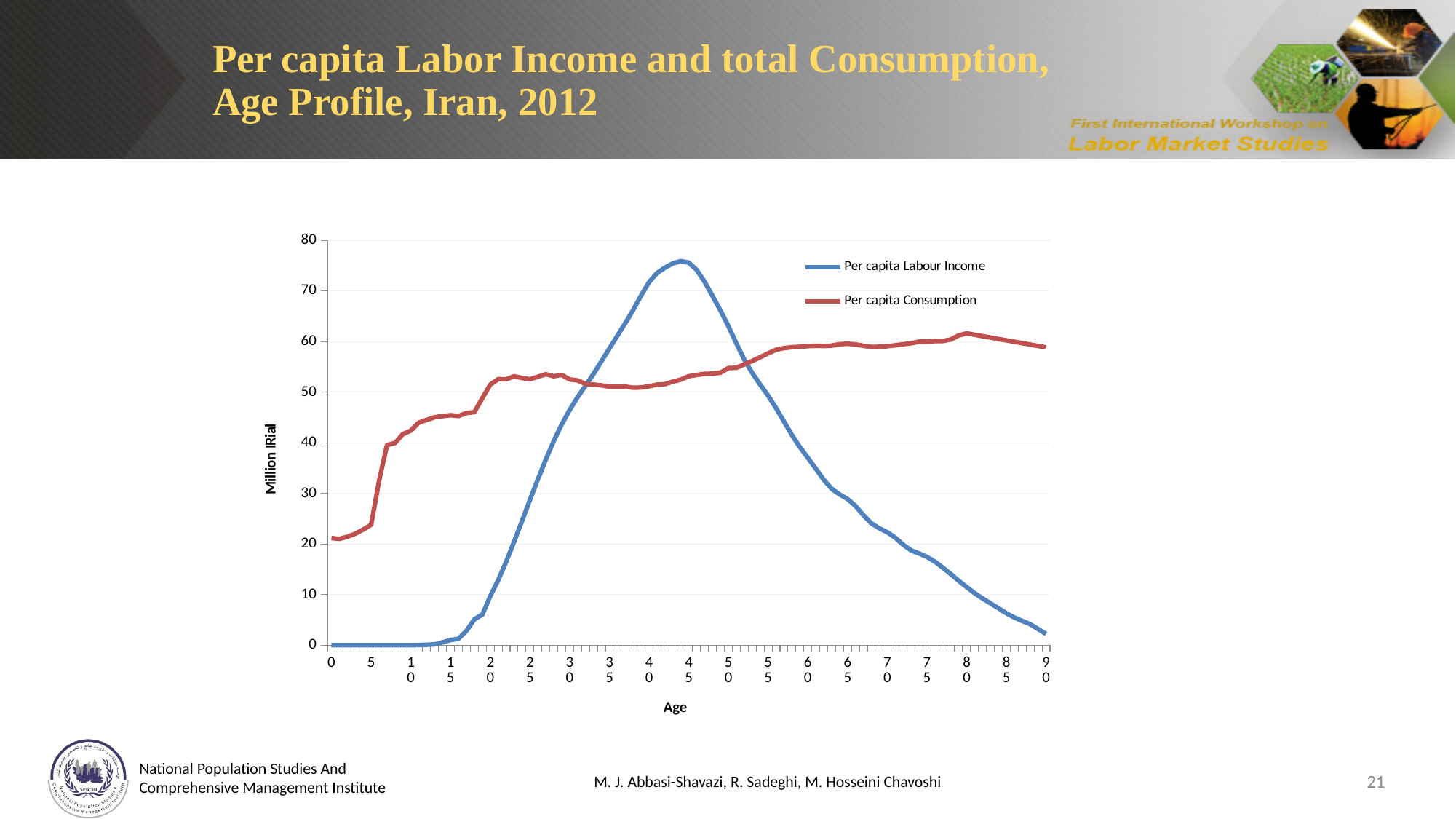

Per capita Labor Income and total Consumption, Age Profile, Iran, 2012

### Chart

| Category | Per capita Labour Income | Per capita Consumption |
|---|---|---|
| 0 | 0.0 | 21.16455841064453 |
|  | 0.0 | 21.005441665649414 |
|  | 0.0 | 21.41156578063965 |
|  | 0.0 | 22.022018432617188 |
|  | 0.0 | 22.831863403320312 |
| 5 | 0.0 | 23.796676635742188 |
|  | 0.0 | 32.48117446899414 |
|  | 0.0 | 39.53664779663086 |
|  | 0.0 | 39.94007110595703 |
|  | 0.0015873900847509503 | 41.70767593383789 |
| 10 | 0.009823028929531574 | 42.38465881347656 |
|  | 0.02631072886288166 | 43.97003173828125 |
|  | 0.08835005015134811 | 44.506778717041016 |
|  | 0.16203786432743073 | 45.04064178466797 |
|  | 0.5675992965698242 | 45.260135650634766 |
| 15 | 1.021532416343689 | 45.438777923583984 |
|  | 1.261727213859558 | 45.27491760253906 |
|  | 2.8344900608062744 | 45.863704681396484 |
|  | 5.116724014282227 | 46.04618835449219 |
|  | 6.0493597984313965 | 48.79366683959961 |
| 20 | 9.657116889953613 | 51.45186233520508 |
|  | 12.838175773620605 | 52.559906005859375 |
|  | 16.470407485961914 | 52.520843505859375 |
|  | 20.408662796020508 | 53.10920333862305 |
|  | 24.54648780822754 | 52.792808532714844 |
| 25 | 28.686731338500977 | 52.543617248535156 |
|  | 32.755470275878906 | 53.03810119628906 |
|  | 36.67804718017578 | 53.526939392089844 |
|  | 40.336185455322266 | 53.12888717651367 |
|  | 43.613468170166016 | 53.40507888793945 |
| 30 | 46.456172943115234 | 52.50959777832031 |
|  | 48.9814338684082 | 52.306026458740234 |
|  | 51.25944519042969 | 51.6076545715332 |
|  | 53.58759307861328 | 51.48503875732422 |
|  | 56.06037902832031 | 51.338775634765625 |
| 35 | 58.59105682373047 | 51.064186096191406 |
|  | 61.095916748046875 | 51.043460845947266 |
|  | 63.60587692260742 | 51.08856964111328 |
|  | 66.2119369506836 | 50.86073303222656 |
|  | 69.07151794433594 | 50.912574768066406 |
| 40 | 71.69966125488281 | 51.15349197387695 |
|  | 73.51095581054688 | 51.47128677368164 |
|  | 74.57290649414062 | 51.57381057739258 |
|  | 75.40623474121094 | 52.059730529785156 |
|  | 75.86778259277344 | 52.46055221557617 |
| 45 | 75.57865142822266 | 53.12953186035156 |
|  | 74.14247131347656 | 53.38446807861328 |
|  | 71.79960632324219 | 53.608238220214844 |
|  | 68.99053955078125 | 53.63645935058594 |
|  | 66.1199951171875 | 53.82875442504883 |
| 50 | 63.032264709472656 | 54.750282287597656 |
|  | 59.640777587890625 | 54.80306625366211 |
|  | 56.422481536865234 | 55.467891693115234 |
|  | 53.79227066040039 | 56.14081573486328 |
|  | 51.48558044433594 | 56.88124465942383 |
| 55 | 49.29966354370117 | 57.65633773803711 |
|  | 46.85429000854492 | 58.364654541015625 |
|  | 44.21559143066406 | 58.68920135498047 |
|  | 41.518917083740234 | 58.86758804321289 |
|  | 39.1494140625 | 58.95738220214844 |
| 60 | 37.03550720214844 | 59.085994720458984 |
|  | 34.90843200683594 | 59.1573486328125 |
|  | 32.69639587402344 | 59.117122650146484 |
|  | 30.896865844726562 | 59.17198944091797 |
|  | 29.78030014038086 | 59.45917892456055 |
| 65 | 28.879268646240234 | 59.55569839477539 |
|  | 27.51651382446289 | 59.423282623291016 |
|  | 25.69782829284668 | 59.15260314941406 |
|  | 24.08189582824707 | 58.9320182800293 |
|  | 23.089820861816406 | 58.953556060791016 |
| 70 | 22.312143325805664 | 59.06014633178711 |
|  | 21.260818481445312 | 59.245792388916016 |
|  | 19.856748580932617 | 59.45249938964844 |
|  | 18.736806869506836 | 59.63809585571289 |
|  | 18.112838745117188 | 59.951717376708984 |
| 75 | 17.449277877807617 | 59.98125076293945 |
|  | 16.513463973999023 | 60.07114028930664 |
|  | 15.327373504638672 | 60.095340728759766 |
|  | 14.058774948120117 | 60.39060592651367 |
|  | 12.72988510131836 | 61.19895935058594 |
| 80 | 11.48080062866211 | 61.60955810546875 |
|  | 10.300369262695312 | 61.33230209350586 |
|  | 9.243158340454102 | 61.055046081543 |
|  | 8.287206649780273 | 60.7777900695801 |
|  | 7.313835144042969 | 60.5005340576172 |
| 85 | 6.312002658843994 | 60.2232780456543 |
|  | 5.479341983795166 | 59.9460220336914 |
|  | 4.795046329498291 | 59.6687660217285 |
|  | 4.148492336273193 | 59.3915100097656 |
|  | 3.1943106651306152 | 59.1142539978027 |
| 90 | 2.2416131496429443 | 58.8369979858398 |
M. J. Abbasi-Shavazi, R. Sadeghi, M. Hosseini Chavoshi
21